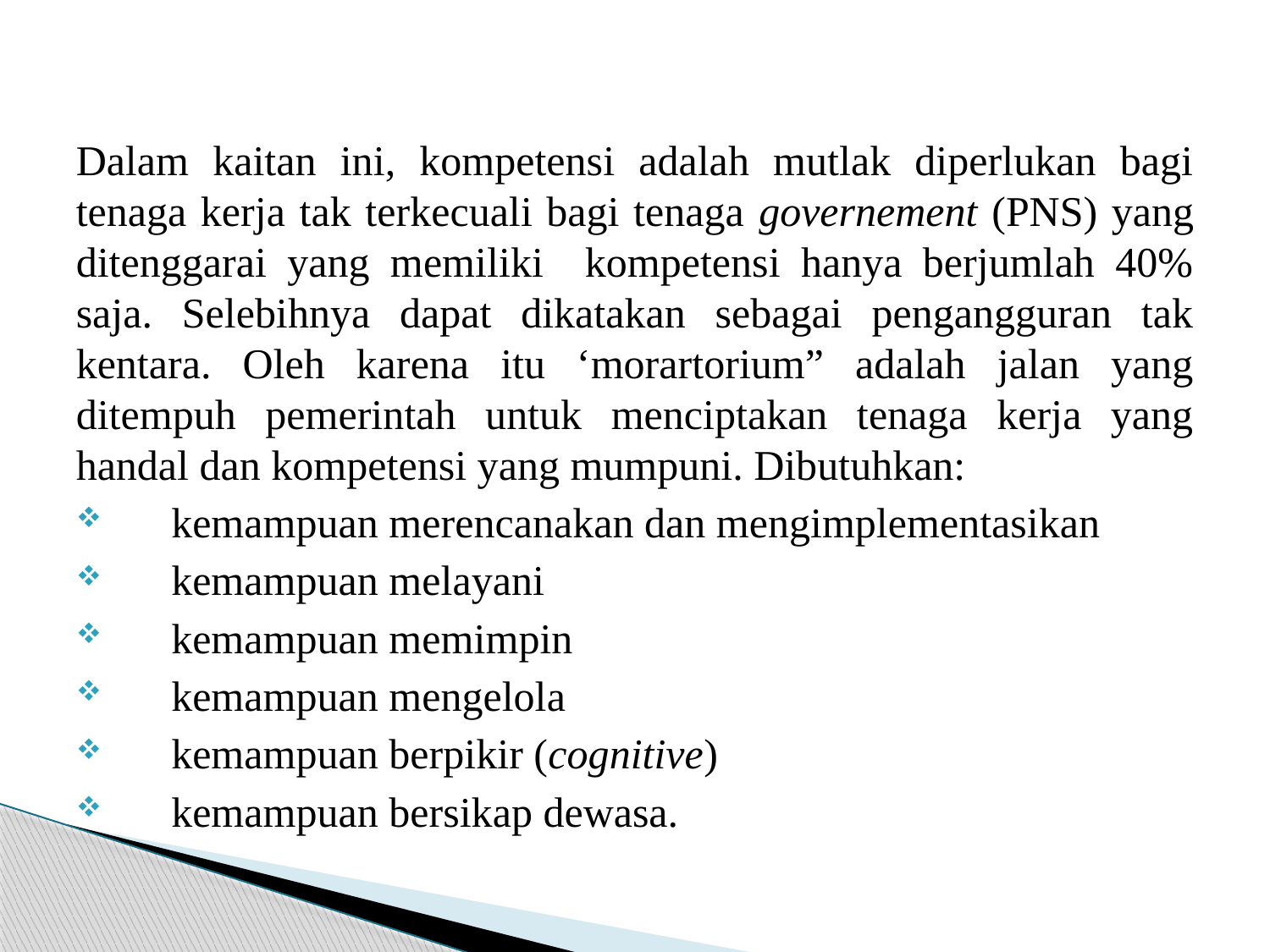

#
Dalam kaitan ini, kompetensi adalah mutlak diperlukan bagi tenaga kerja tak terkecuali bagi tenaga governement (PNS) yang ditenggarai yang memiliki  kompetensi hanya berjumlah 40% saja. Selebihnya dapat dikatakan sebagai pengangguran tak kentara. Oleh karena itu ‘morartorium” adalah jalan yang ditempuh pemerintah untuk menciptakan tenaga kerja yang handal dan kompetensi yang mumpuni. Dibutuhkan:
   kemampuan merencanakan dan mengimplementasikan
   kemampuan melayani
   kemampuan memimpin
   kemampuan mengelola
   kemampuan berpikir (cognitive)
   kemampuan bersikap dewasa.